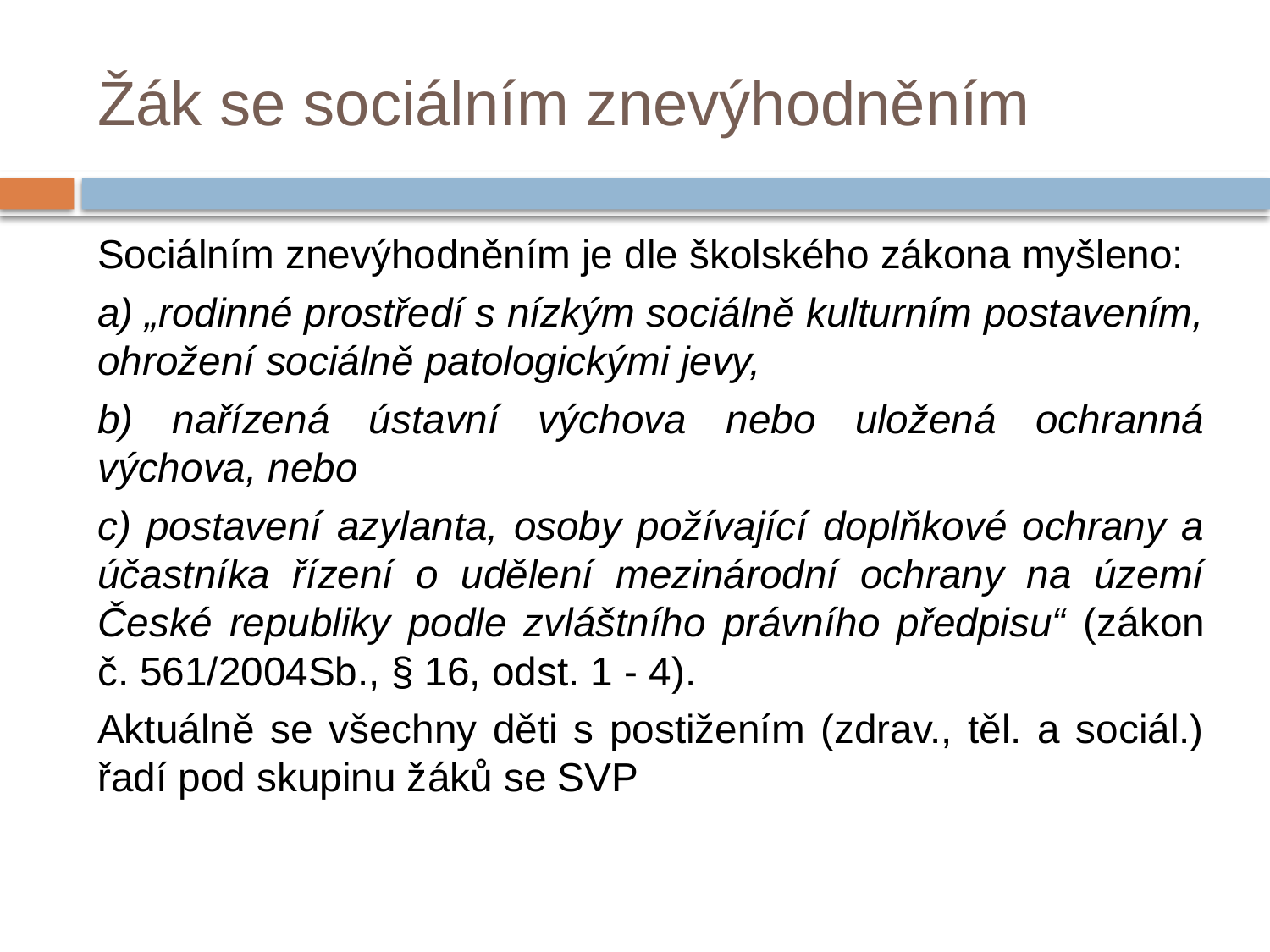

# Žák se sociálním znevýhodněním
Sociálním znevýhodněním je dle školského zákona myšleno:
a) „rodinné prostředí s nízkým sociálně kulturním postavením, ohrožení sociálně patologickými jevy,
b) nařízená ústavní výchova nebo uložená ochranná výchova, nebo
c) postavení azylanta, osoby požívající doplňkové ochrany a účastníka řízení o udělení mezinárodní ochrany na území České republiky podle zvláštního právního předpisu“ (zákon č. 561/2004Sb., § 16, odst. 1 - 4).
Aktuálně se všechny děti s postižením (zdrav., těl. a sociál.) řadí pod skupinu žáků se SVP